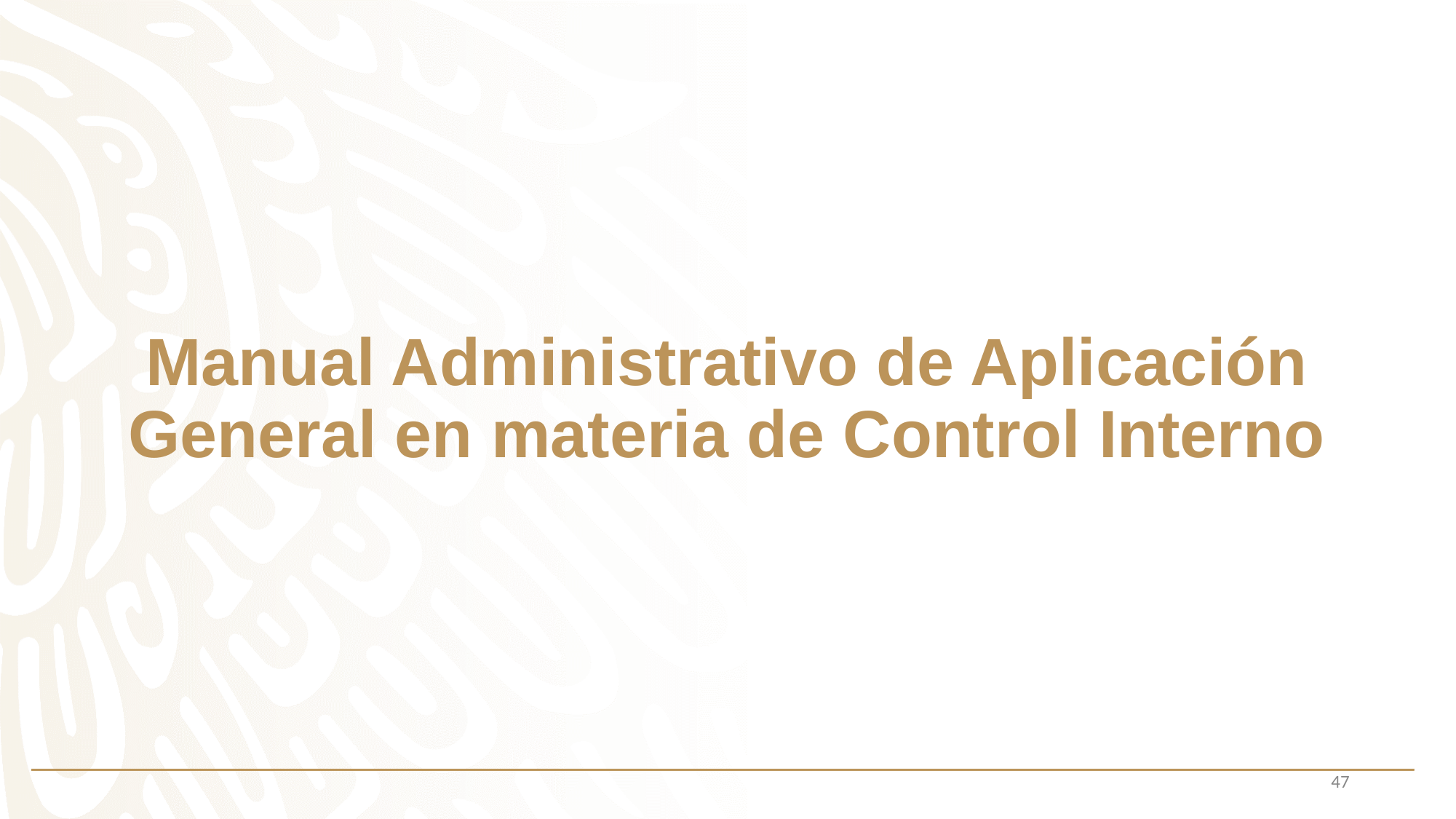

# Manual Administrativo de Aplicación General en materia de Control Interno
47